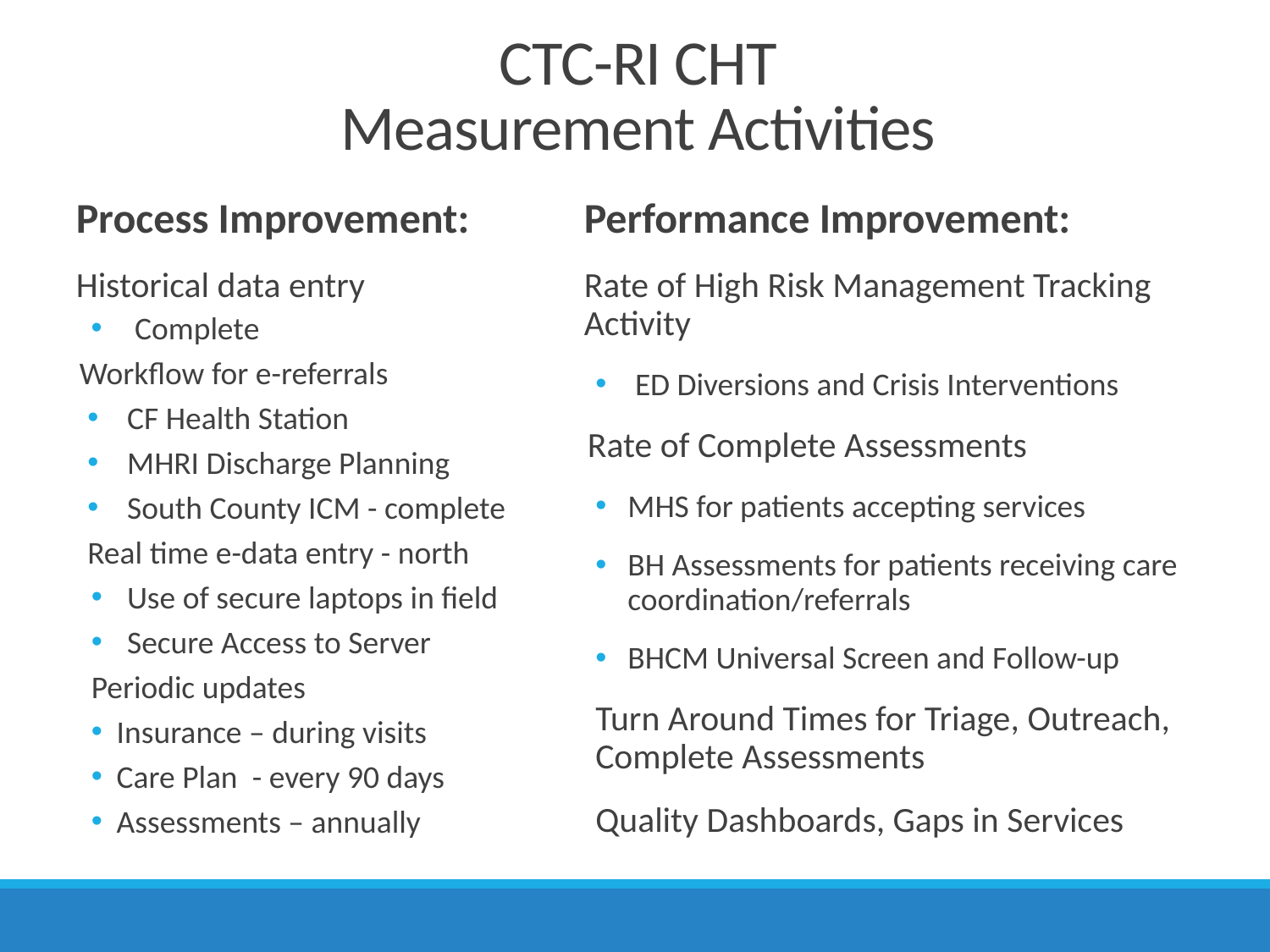

# CTC-RI CHT Measurement Activities
Process Improvement:
Historical data entry
Complete
Workflow for e-referrals
CF Health Station
MHRI Discharge Planning
South County ICM - complete
Real time e-data entry - north
Use of secure laptops in field
Secure Access to Server
Periodic updates
Insurance – during visits
Care Plan  - every 90 days
Assessments – annually

Performance Improvement:
Rate of High Risk Management Tracking Activity
ED Diversions and Crisis Interventions
  Rate of Complete Assessments
MHS for patients accepting services
BH Assessments for patients receiving care coordination/referrals
BHCM Universal Screen and Follow-up
Turn Around Times for Triage, Outreach, Complete Assessments
Quality Dashboards, Gaps in Services